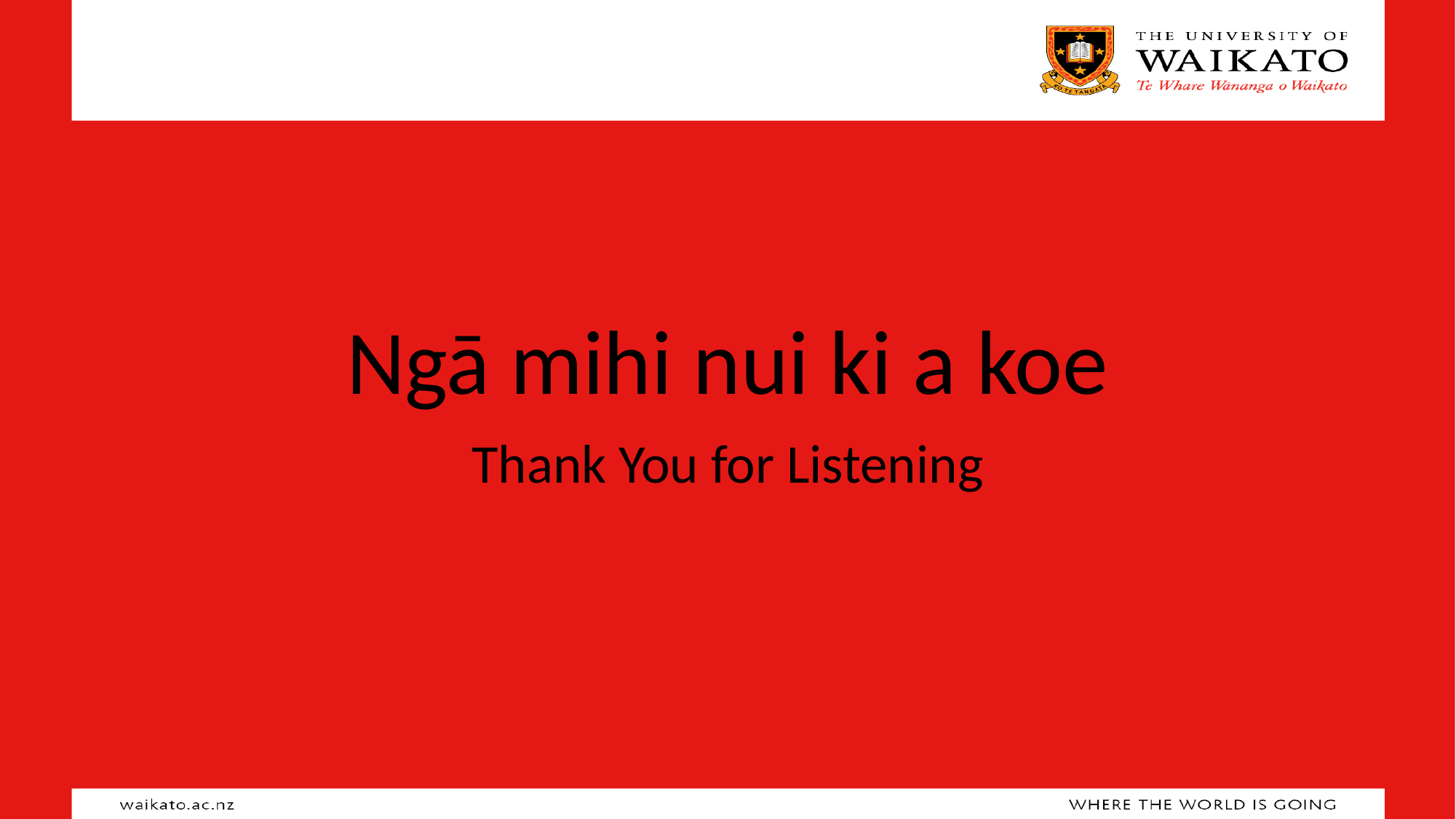

# Ngā mihi nui ki a koe
Thank You for Listening